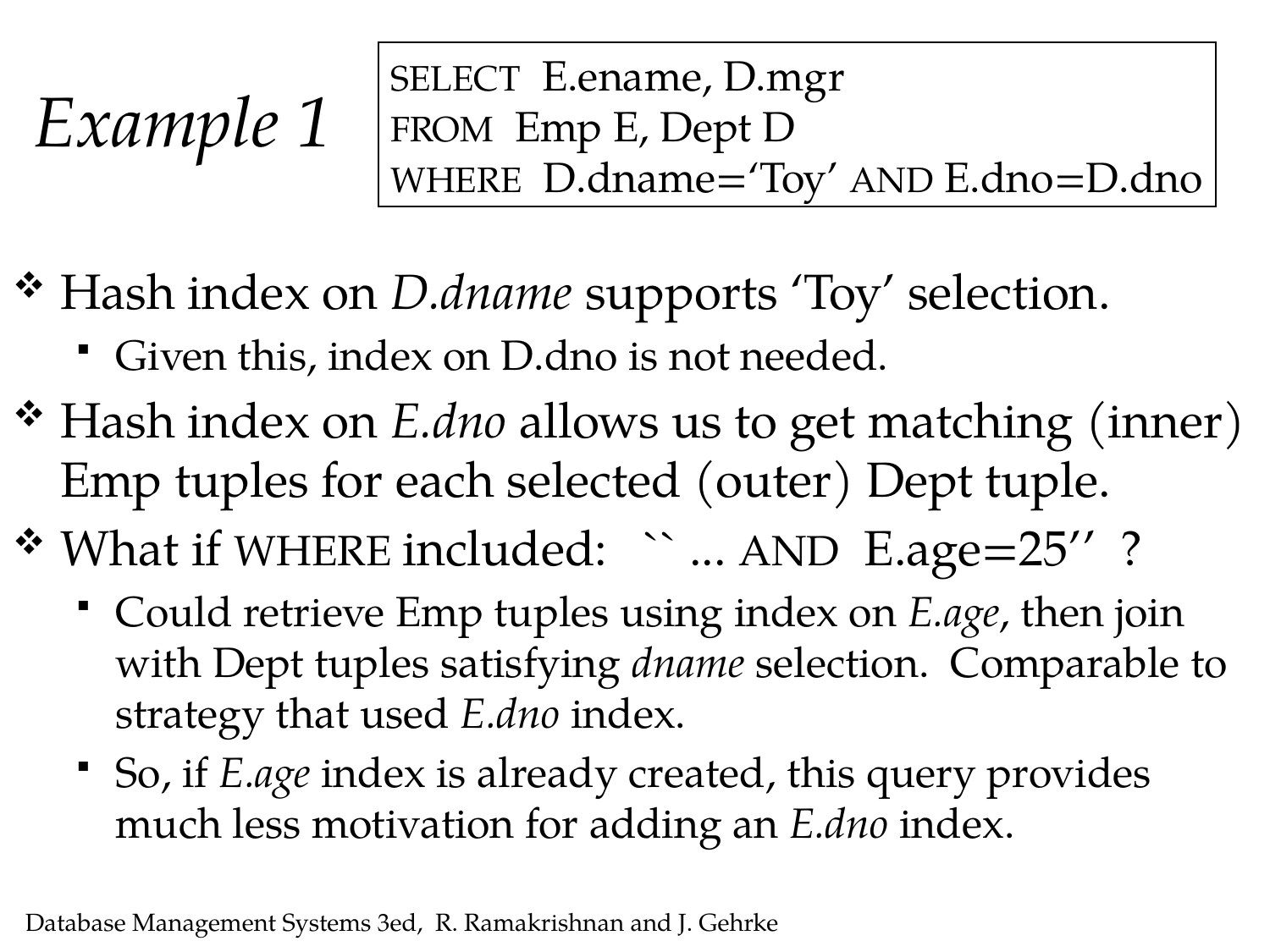

# Example 1
SELECT  E.ename, D.mgr
FROM  Emp E, Dept D
WHERE  D.dname=‘Toy’ AND E.dno=D.dno
Hash index on D.dname supports ‘Toy’ selection.
Given this, index on D.dno is not needed.
Hash index on E.dno allows us to get matching (inner) Emp tuples for each selected (outer) Dept tuple.
What if WHERE included:   `` ... AND  E.age=25’’  ?
Could retrieve Emp tuples using index on E.age, then join with Dept tuples satisfying dname selection.  Comparable to strategy that used E.dno index.
So, if E.age index is already created, this query provides much less motivation for adding an E.dno index.